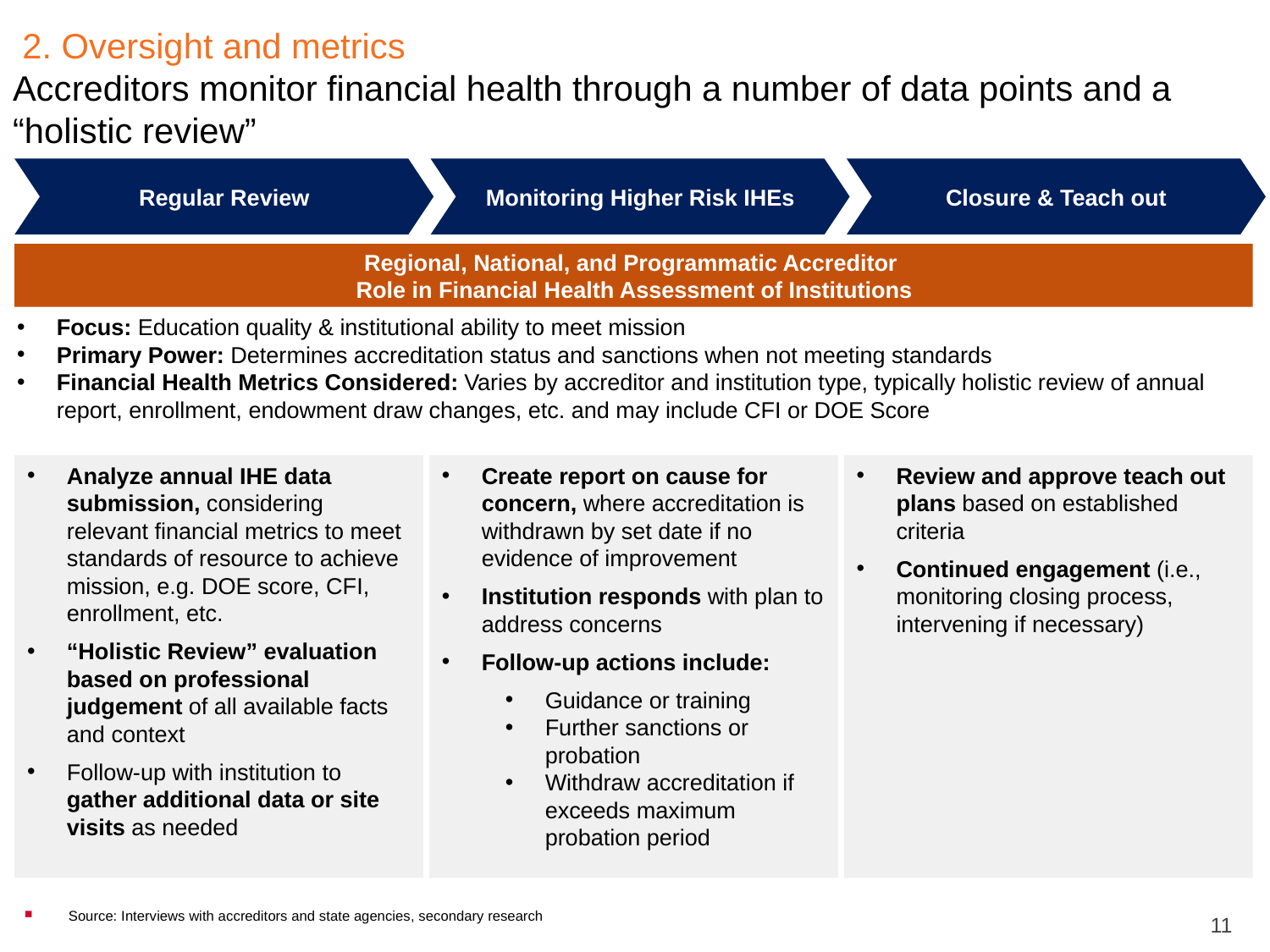

2. Oversight and metrics
Accreditors monitor financial health through a number of data points and a “holistic review”
Regular Review
Monitoring Higher Risk IHEs
Closure & Teach out
Regional, National, and Programmatic Accreditor
Role in Financial Health Assessment of Institutions
Focus: Education quality & institutional ability to meet mission
Primary Power: Determines accreditation status and sanctions when not meeting standards
Financial Health Metrics Considered: Varies by accreditor and institution type, typically holistic review of annual report, enrollment, endowment draw changes, etc. and may include CFI or DOE Score
Analyze annual IHE data submission, considering relevant financial metrics to meet standards of resource to achieve mission, e.g. DOE score, CFI, enrollment, etc.
“Holistic Review” evaluation based on professional judgement of all available facts and context
Follow-up with institution to gather additional data or site visits as needed
Create report on cause for concern, where accreditation is withdrawn by set date if no evidence of improvement
Institution responds with plan to address concerns
Follow-up actions include:
Guidance or training
Further sanctions or probation
Withdraw accreditation if exceeds maximum probation period

Review and approve teach out plans based on established criteria
Continued engagement (i.e., monitoring closing process, intervening if necessary)
Source: Interviews with accreditors and state agencies, secondary research